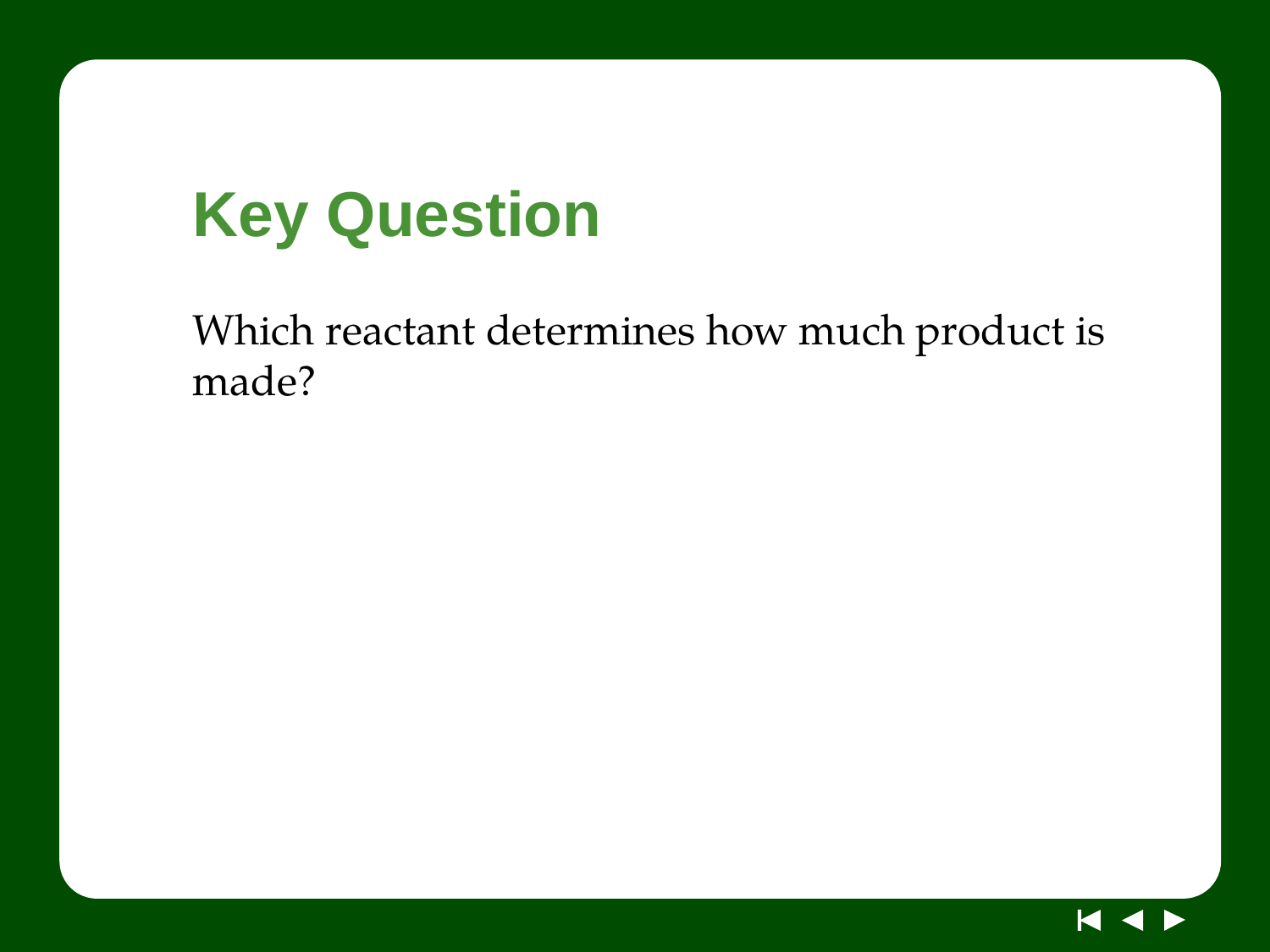

# Key Question
Which reactant determines how much product is made?